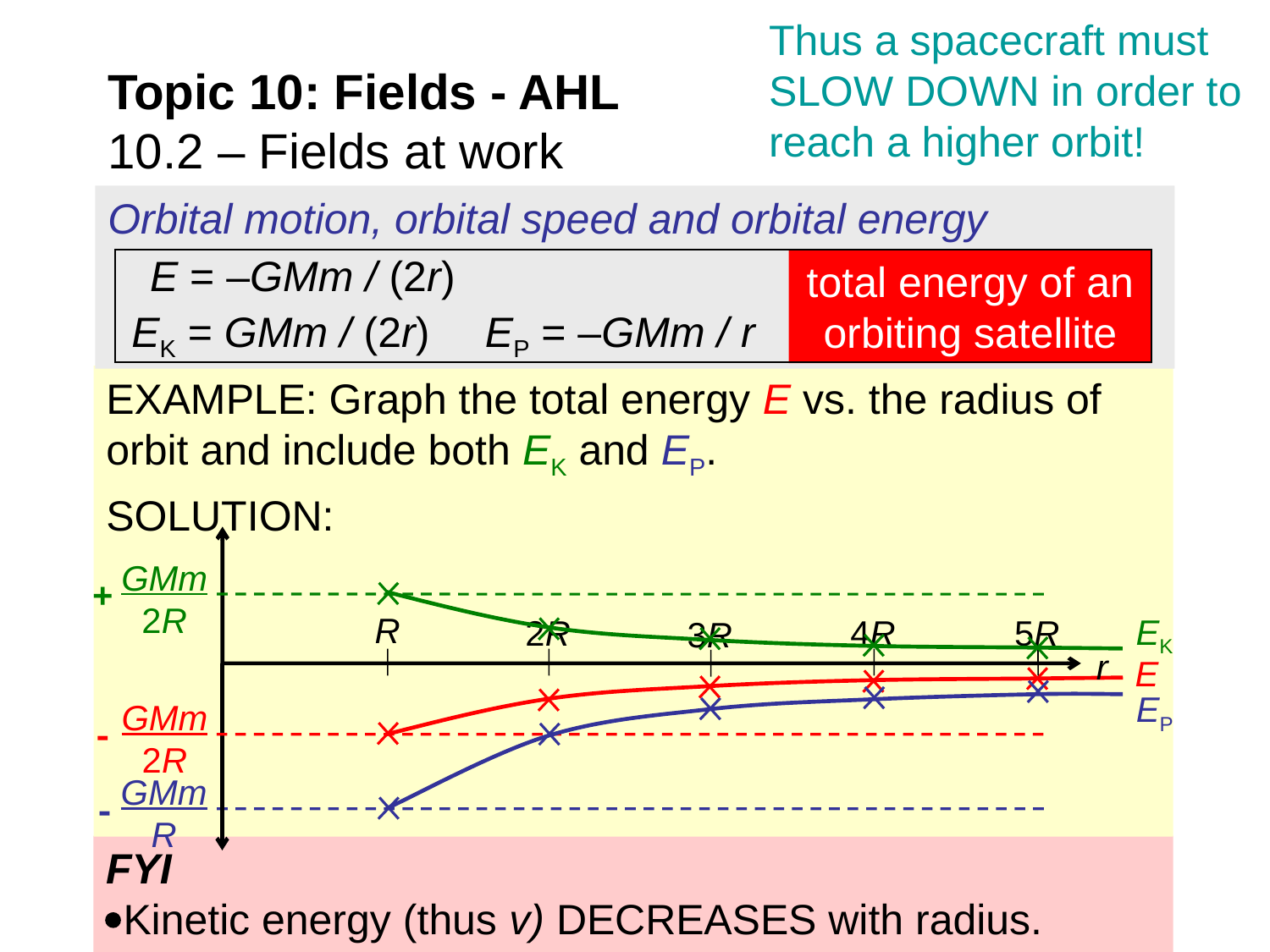

Thus a spacecraft must SLOW DOWN in order to reach a higher orbit!
Topic 10: Fields - AHL
10.2 – Fields at work
Orbital motion, orbital speed and orbital energy
E = –GMm / (2r)
total energy of an orbiting satellite

EP = –GMm / r
EK = GMm / (2r)
EXAMPLE: Graph the total energy E vs. the radius of orbit and include both EK and EP.
SOLUTION:

R
2R
4R
5R
3R
r

GMm
2R
+

EK

E

EP

GMm
2R
-

GMm
R
-

FYI
•Kinetic energy (thus v) DECREASES with radius.